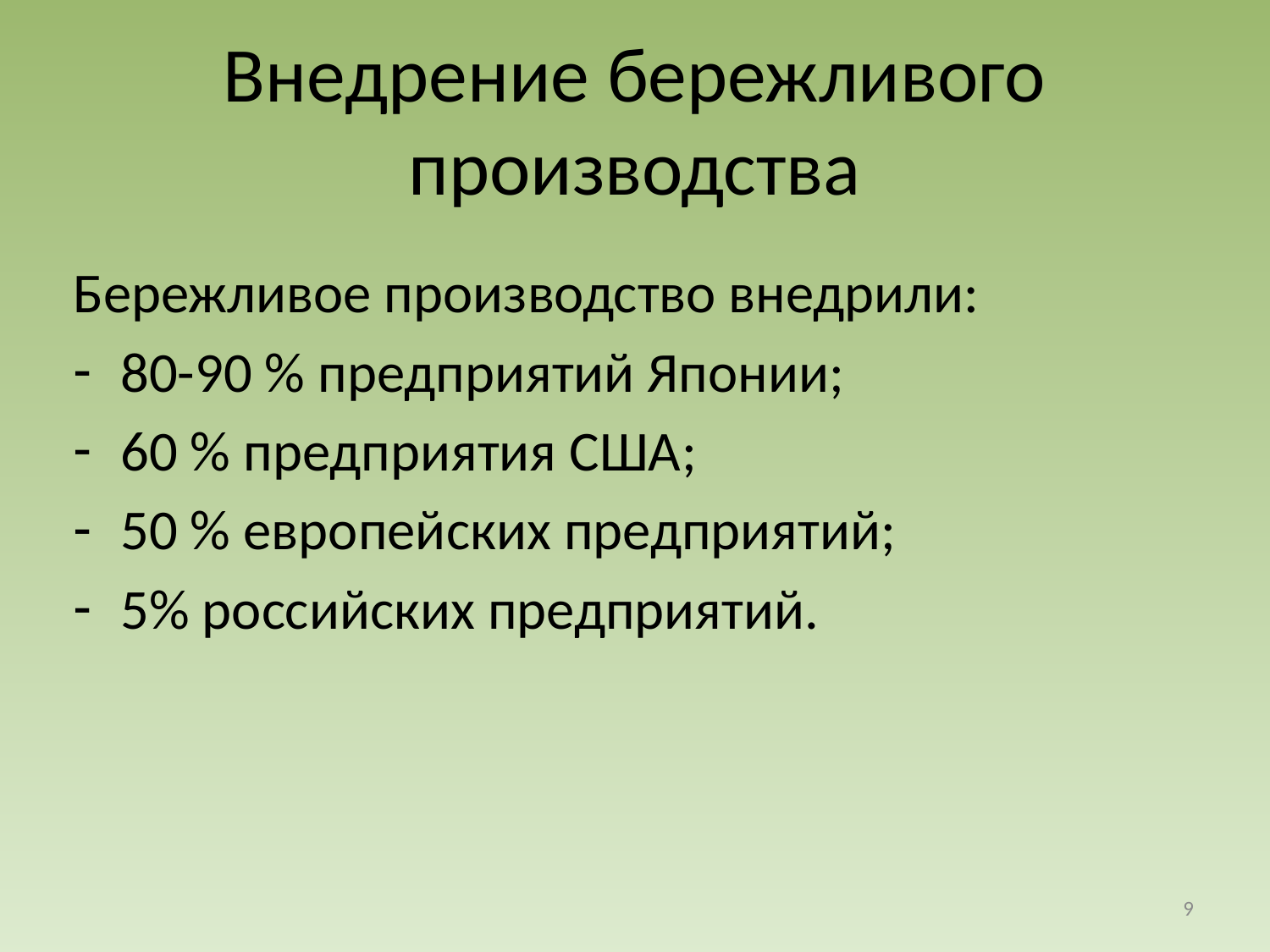

# Внедрение бережливого производства
Бережливое производство внедрили:
80-90 % предприятий Японии;
60 % предприятия США;
50 % европейских предприятий;
5% российских предприятий.
9